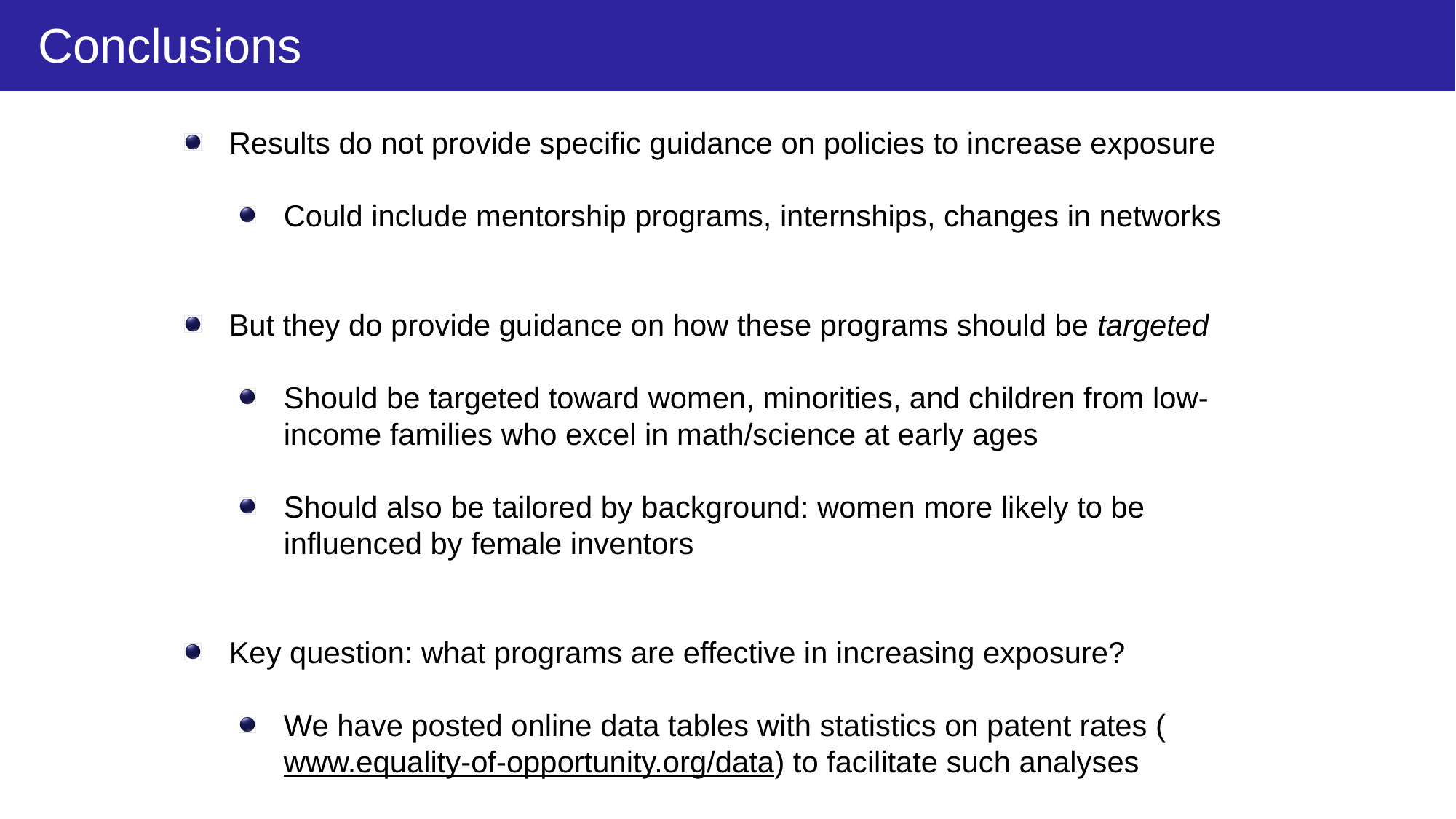

Conclusions
Results do not provide specific guidance on policies to increase exposure

Could include mentorship programs, internships, changes in networks

But they do provide guidance on how these programs should be targeted

Should be targeted toward women, minorities, and children from low-income families who excel in math/science at early ages

Should also be tailored by background: women more likely to be influenced by female inventors

Key question: what programs are effective in increasing exposure?

We have posted online data tables with statistics on patent rates (www.equality-of-opportunity.org/data) to facilitate such analyses